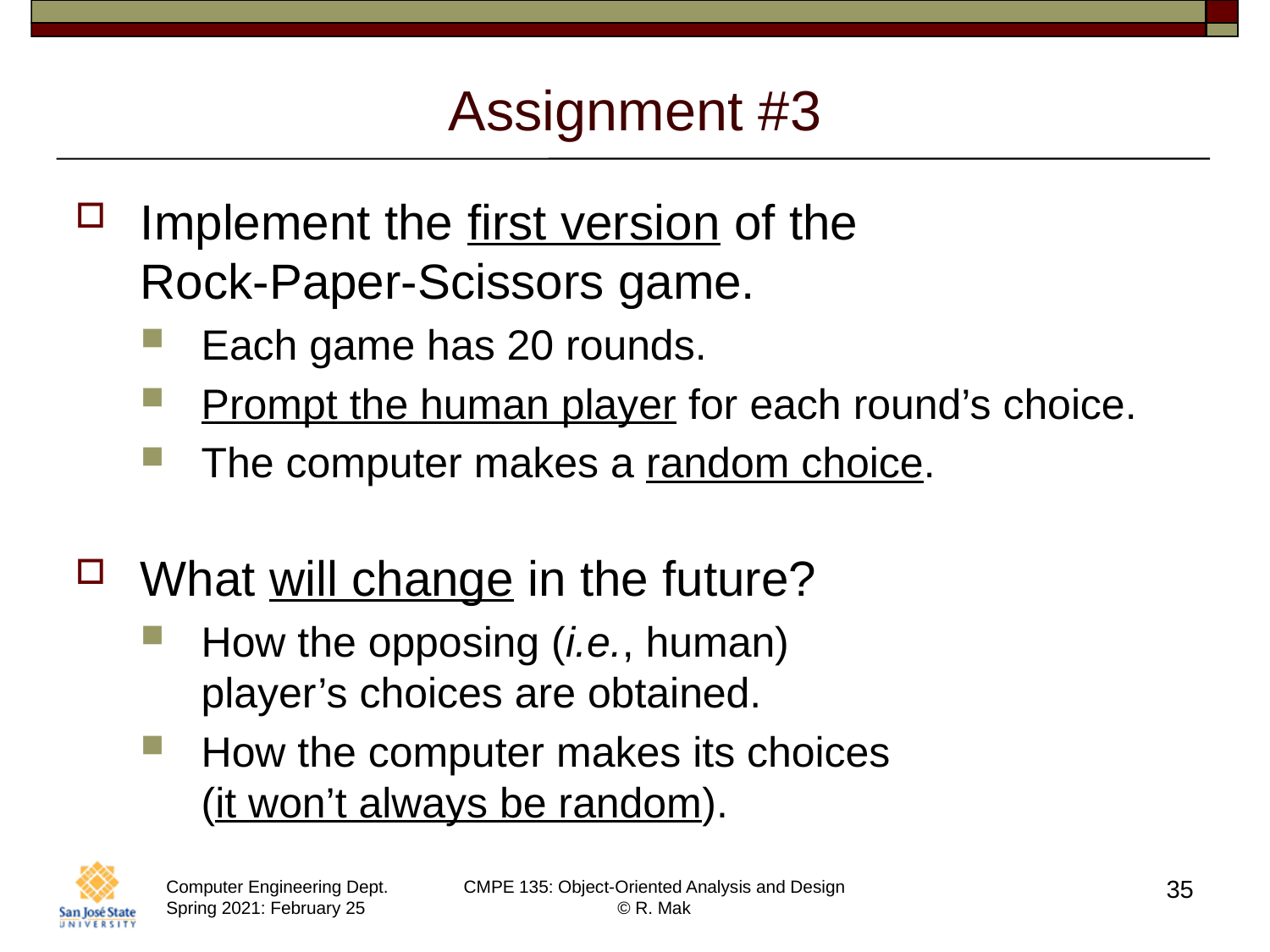

# Assignment #3
Implement the first version of the
Rock-Paper-Scissors game.
Each game has 20 rounds.
Prompt the human player for each round’s choice.
The computer makes a random choice.

What will change in the future?
How the opposing (i.e., human)
player’s choices are obtained.
How the computer makes its choices
(it won’t always be random).
35